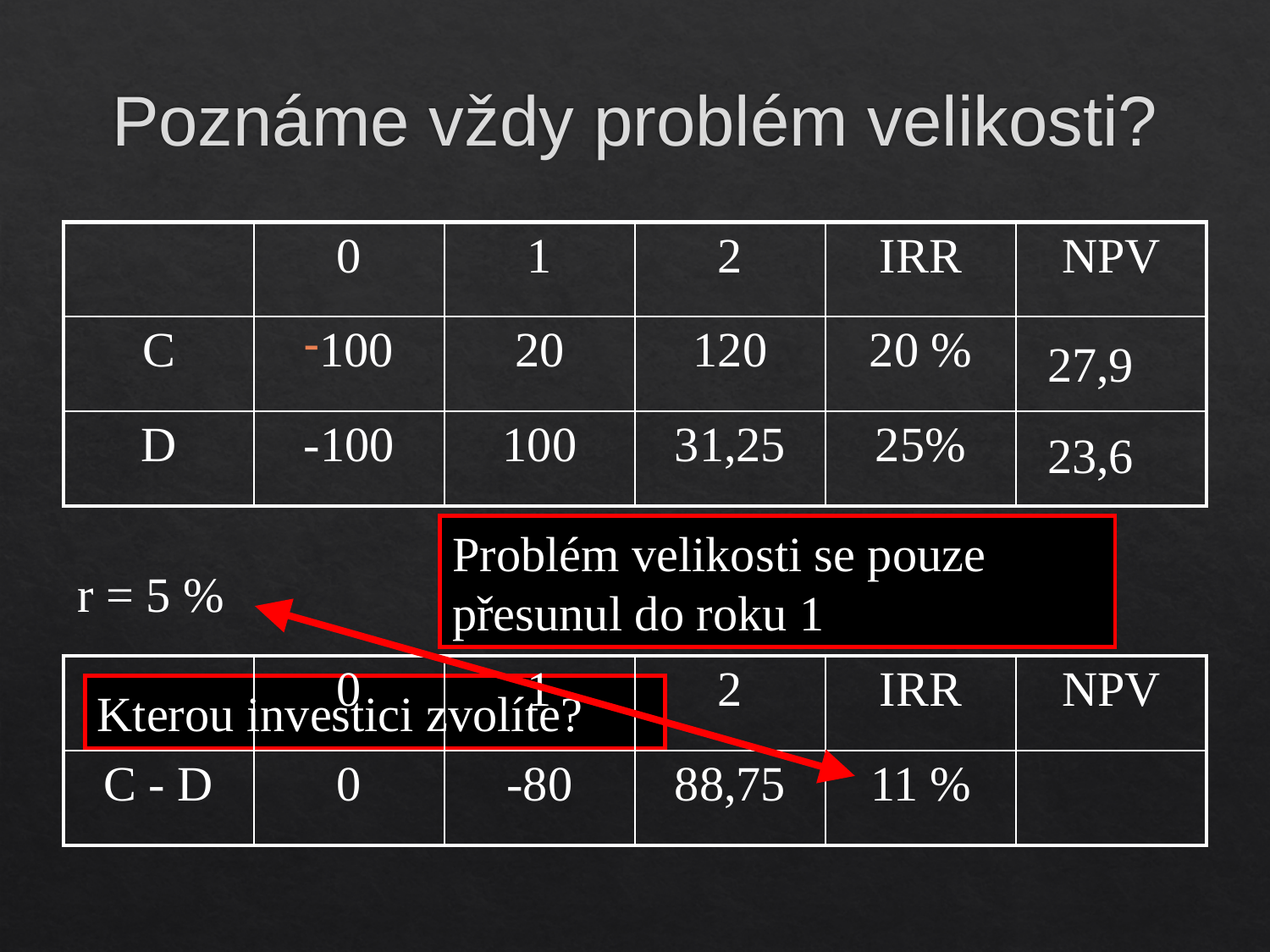

# Poznáme vždy problém velikosti?
|  | 0 | 1 | 2 | IRR | NPV |
| --- | --- | --- | --- | --- | --- |
| C | 100 | 20 | 120 | 20 % |  |
| D | -100 | 100 | 31,25 | 25% |  |
27,9
23,6
Problém velikosti se pouze přesunul do roku 1
r = 5 %

|  | 0 | 1 | 2 | IRR | NPV |
| --- | --- | --- | --- | --- | --- |
| C - D | 0 | -80 | 88,75 | 11 % |  |
Kterou investici zvolíte?